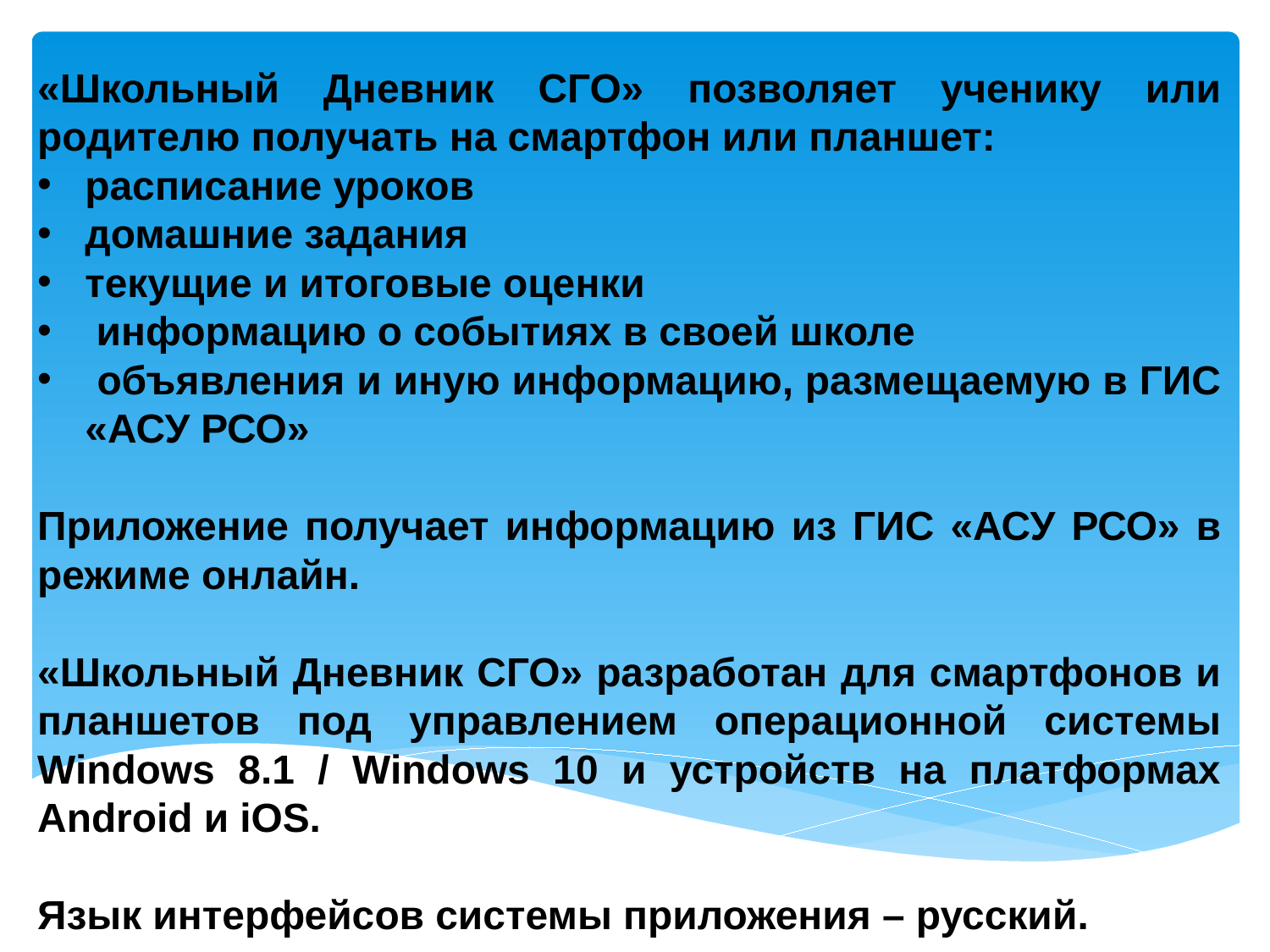

«Школьный Дневник СГО» позволяет ученику или родителю получать на смартфон или планшет:
расписание уроков
домашние задания
текущие и итоговые оценки
 информацию о событиях в своей школе
 объявления и иную информацию, размещаемую в ГИС «АСУ РСО»

Приложение получает информацию из ГИС «АСУ РСО» в режиме онлайн.

«Школьный Дневник СГО» разработан для смартфонов и планшетов под управлением операционной системы Windows 8.1 / Windows 10 и устройств на платформах Android и iOS.

Язык интерфейсов системы приложения – русский.